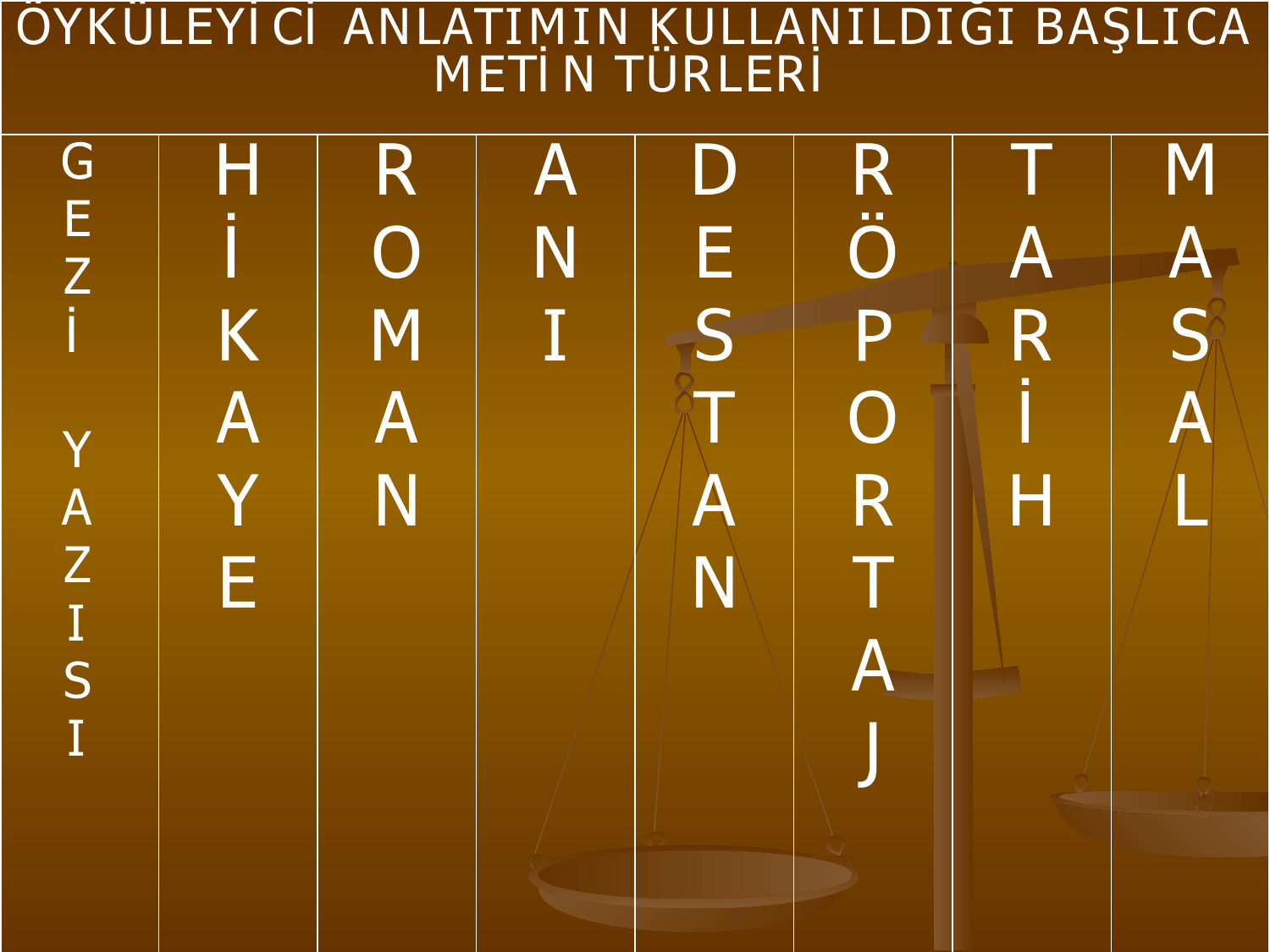

| ÖYKÜLEYİCİ ANLATIMIN KULLANILDIĞI BAŞLICA METİN TÜRLERİ |  |  |  |  |  |  |  |
| --- | --- | --- | --- | --- | --- | --- | --- |
| G E Z İ Y A Z I S I | H İ K A Y E | R O M A N | A N I | D E S T A N | R Ö P O R T A J | T A R İ H | M A S A L |